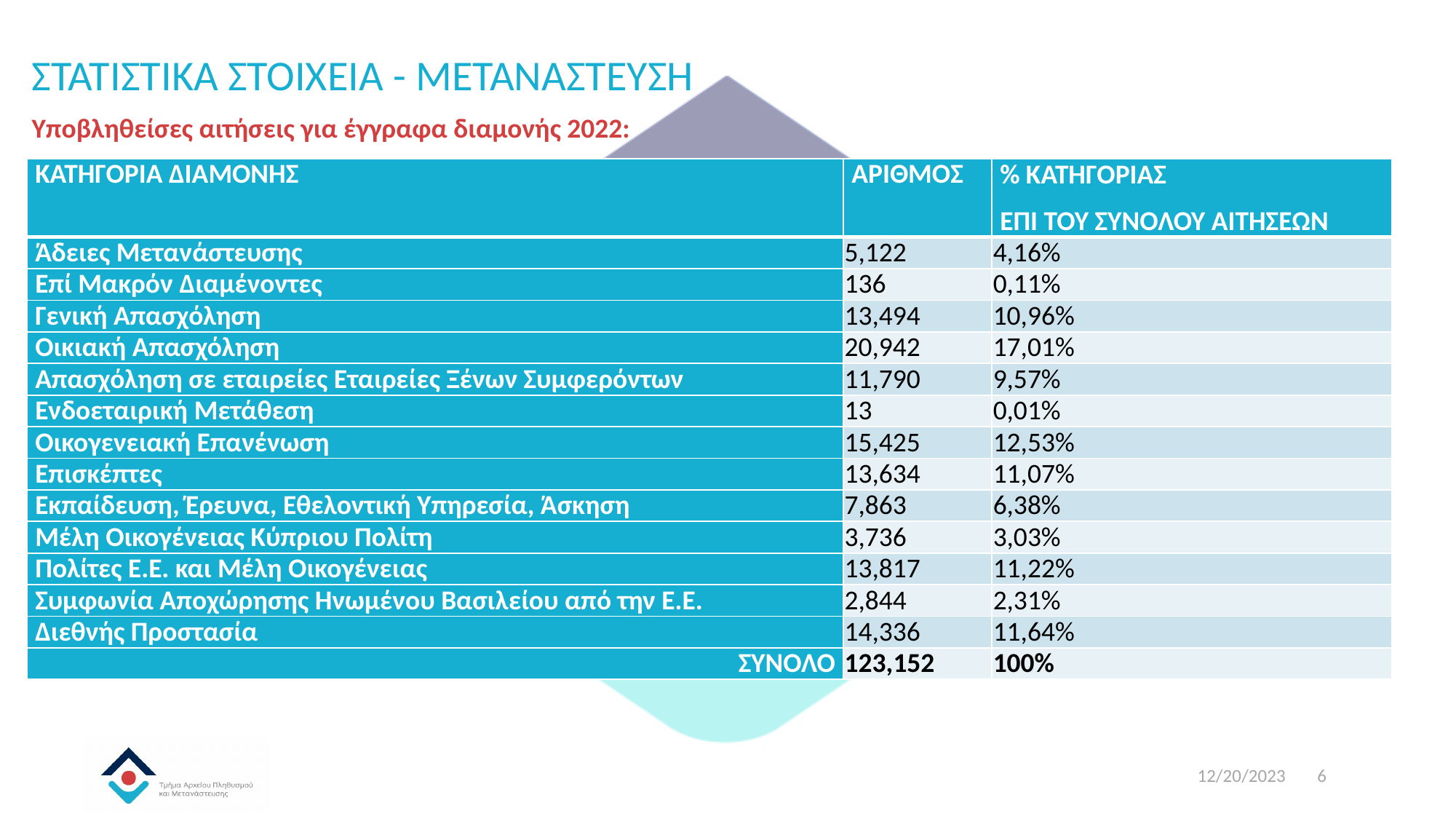

# ΣΤΑΤΙΣΤΙΚΑ ΣΤΟΙΧΕΙΑ - ΜΕΤΑΝΑΣΤΕΥΣΗ
Υποβληθείσες αιτήσεις για έγγραφα διαμονής 2022:
| ΚΑΤΗΓΟΡΙΑ ΔΙΑΜΟΝΗΣ | ΑΡΙΘΜΟΣ | % ΚΑΤΗΓΟΡΙΑΣ ΕΠΙ ΤΟΥ ΣΥΝΟΛΟΥ ΑΙΤΗΣΕΩΝ |
| --- | --- | --- |
| Άδειες Μετανάστευσης | 5,122 | 4,16% |
| Επί Μακρόν Διαμένοντες | 136 | 0,11% |
| Γενική Απασχόληση | 13,494 | 10,96% |
| Οικιακή Απασχόληση | 20,942 | 17,01% |
| Απασχόληση σε εταιρείες Εταιρείες Ξένων Συμφερόντων | 11,790 | 9,57% |
| Ενδοεταιρική Μετάθεση | 13 | 0,01% |
| Οικογενειακή Επανένωση | 15,425 | 12,53% |
| Επισκέπτες | 13,634 | 11,07% |
| Εκπαίδευση, Έρευνα, Εθελοντική Υπηρεσία, Άσκηση | 7,863 | 6,38% |
| Μέλη Οικογένειας Κύπριου Πολίτη | 3,736 | 3,03% |
| Πολίτες Ε.Ε. και Μέλη Οικογένειας | 13,817 | 11,22% |
| Συμφωνία Αποχώρησης Ηνωμένου Βασιλείου από την Ε.Ε. | 2,844 | 2,31% |
| Διεθνής Προστασία | 14,336 | 11,64% |
| ΣΥΝΟΛΟ | 123,152 | 100% |